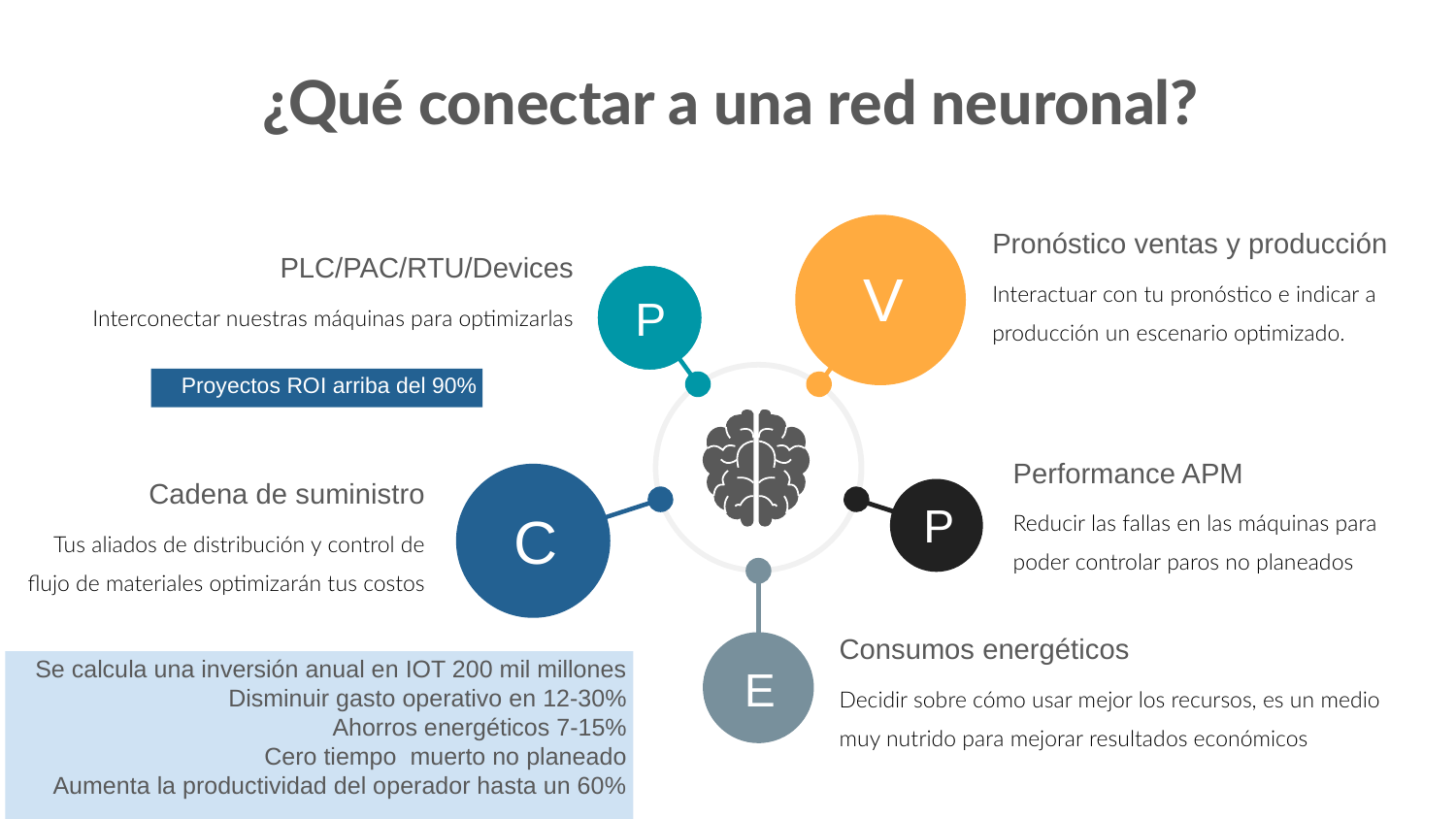

¿Qué conectar a una red neuronal?

Pronóstico ventas y producción

PLC/PAC/RTU/Devices

V
Interactuar con tu pronóstico e indicar a producción un escenario optimizado.

P
Interconectar nuestras máquinas para optimizarlas

Proyectos ROI arriba del 90%

Performance APM
Reducir las fallas en las máquinas para poder controlar paros no planeados

Cadena de suministro
Tus aliados de distribución y control de flujo de materiales optimizarán tus costos

P

C

Consumos energéticos
Decidir sobre cómo usar mejor los recursos, es un medio muy nutrido para mejorar resultados económicos

 Se calcula una inversión anual en IOT 200 mil millones
Disminuir gasto operativo en 12-30%
Ahorros energéticos 7-15%
Cero tiempo  muerto no planeado
Aumenta la productividad del operador hasta un 60%

E